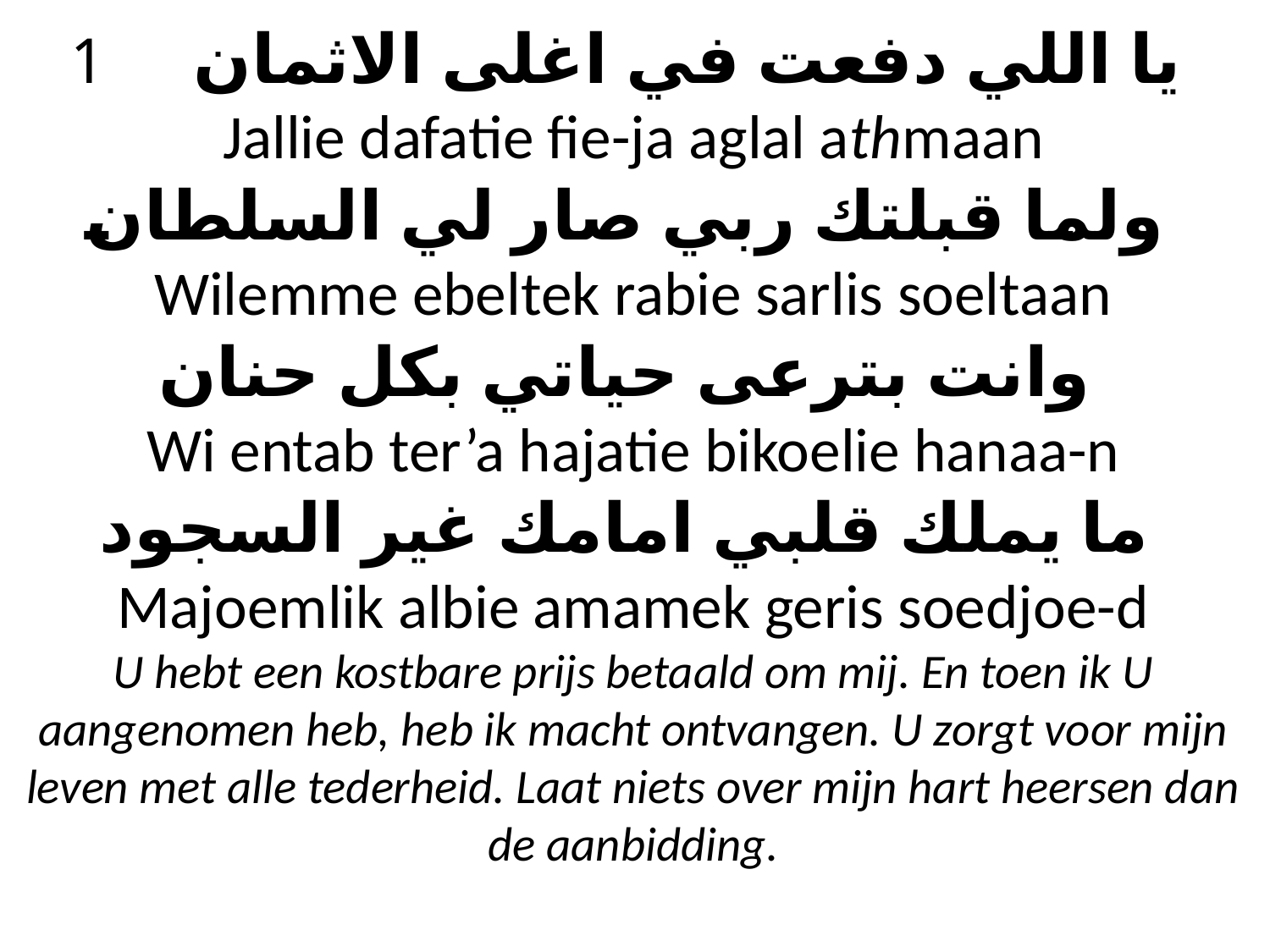

# يا اللي دفعت في اغلى الاثمان     1 Jallie dafatie fie-ja aglal athmaan ولما قبلتك ربي صار لي السلطان Wilemme ebeltek rabie sarlis soeltaan وانت بترعى حياتي بكل حنان Wi entab ter’a hajatie bikoelie hanaa-n ما يملك قلبي امامك غير السجود Majoemlik albie amamek geris soedjoe-d U hebt een kostbare prijs betaald om mij. En toen ik U aangenomen heb, heb ik macht ontvangen. U zorgt voor mijn leven met alle tederheid. Laat niets over mijn hart heersen dan de aanbidding.